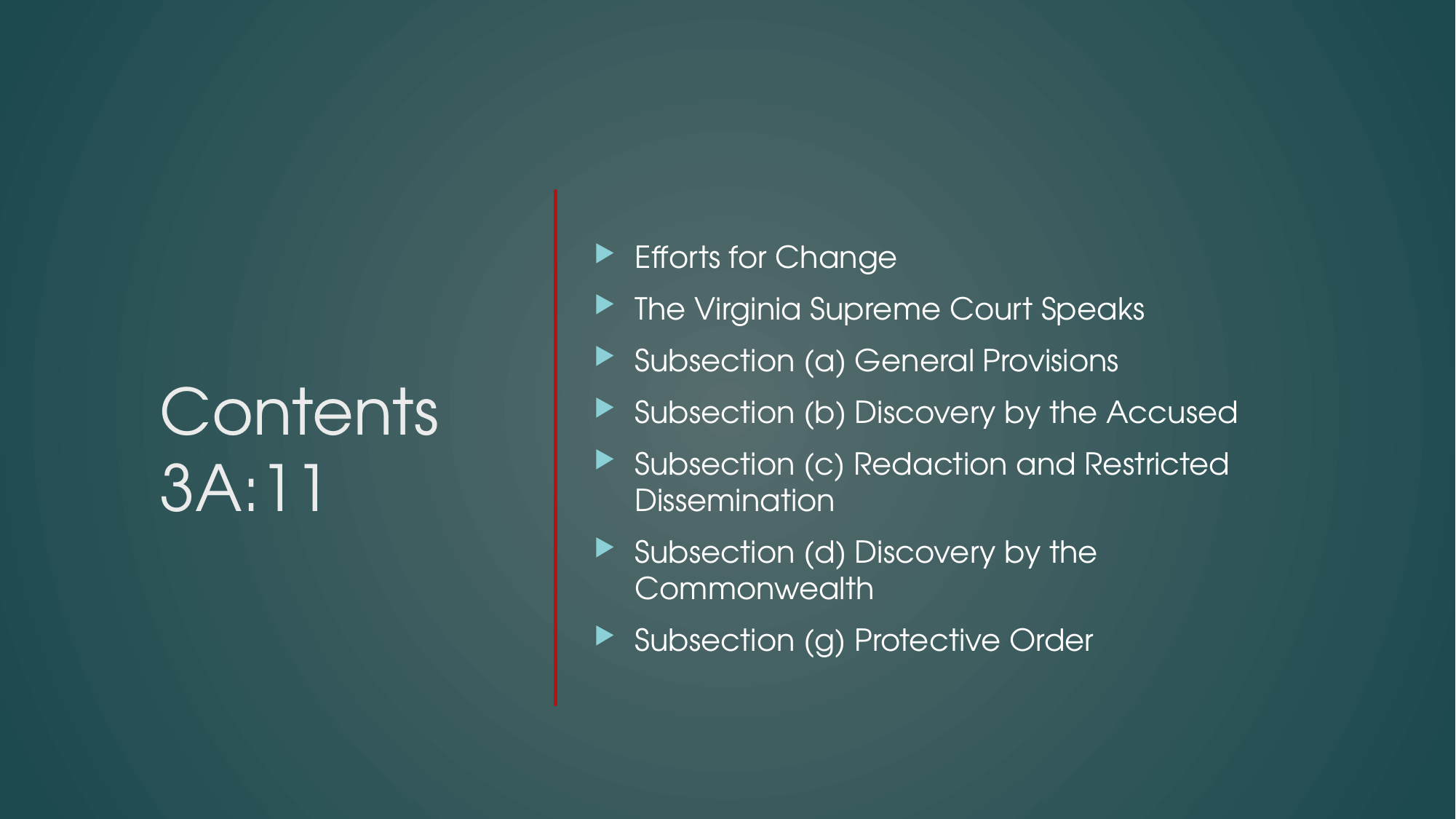

# Contents 3A:11
Efforts for Change
The Virginia Supreme Court Speaks
Subsection (a) General Provisions
Subsection (b) Discovery by the Accused
Subsection (c) Redaction and Restricted Dissemination
Subsection (d) Discovery by the Commonwealth
Subsection (g) Protective Order